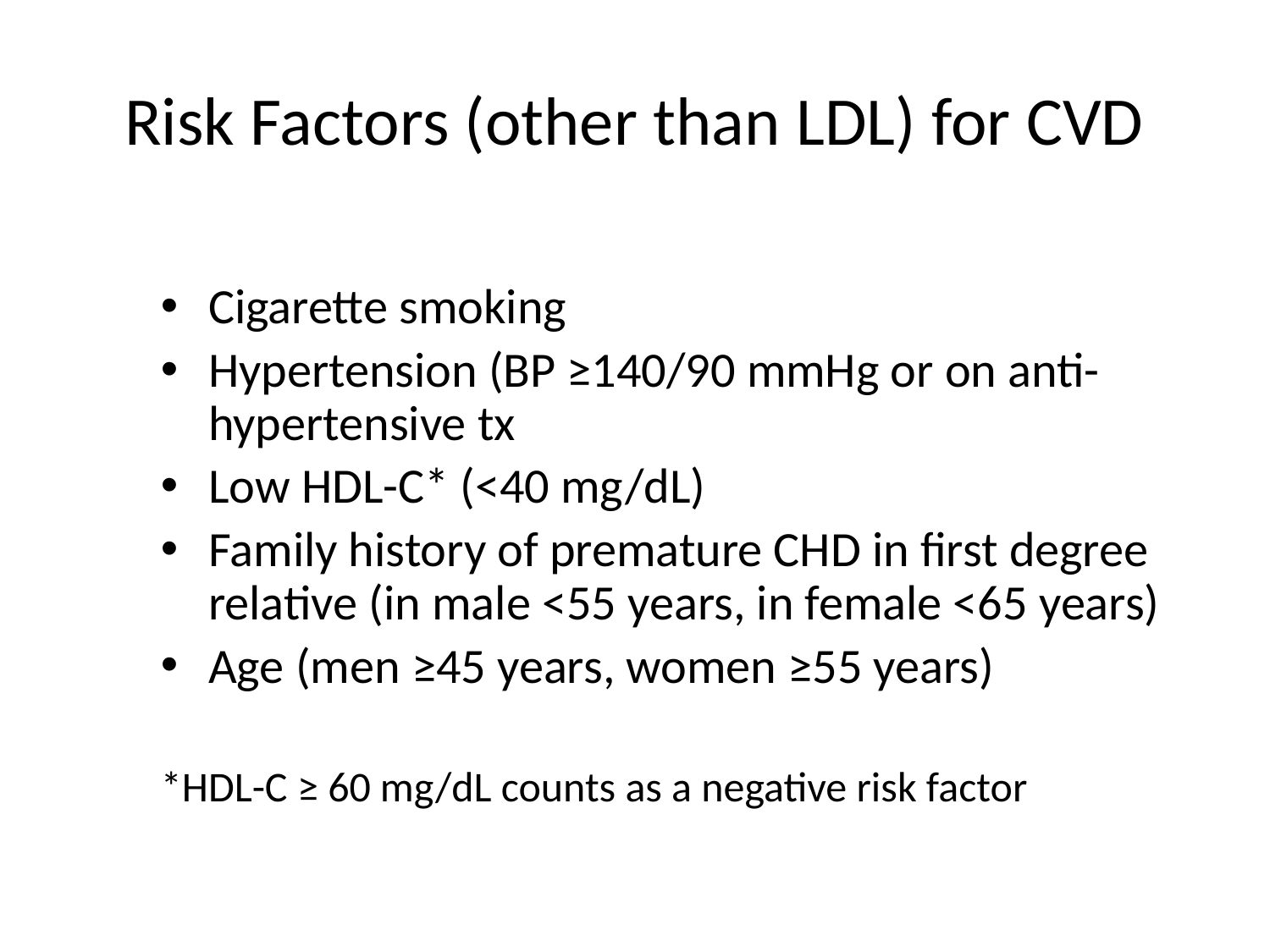

# Risk Factors (other than LDL) for CVD
Cigarette smoking
Hypertension (BP ≥140/90 mmHg or on anti-hypertensive tx
Low HDL-C* (<40 mg/dL)
Family history of premature CHD in first degree relative (in male <55 years, in female <65 years)
Age (men ≥45 years, women ≥55 years)

*HDL-C ≥ 60 mg/dL counts as a negative risk factor